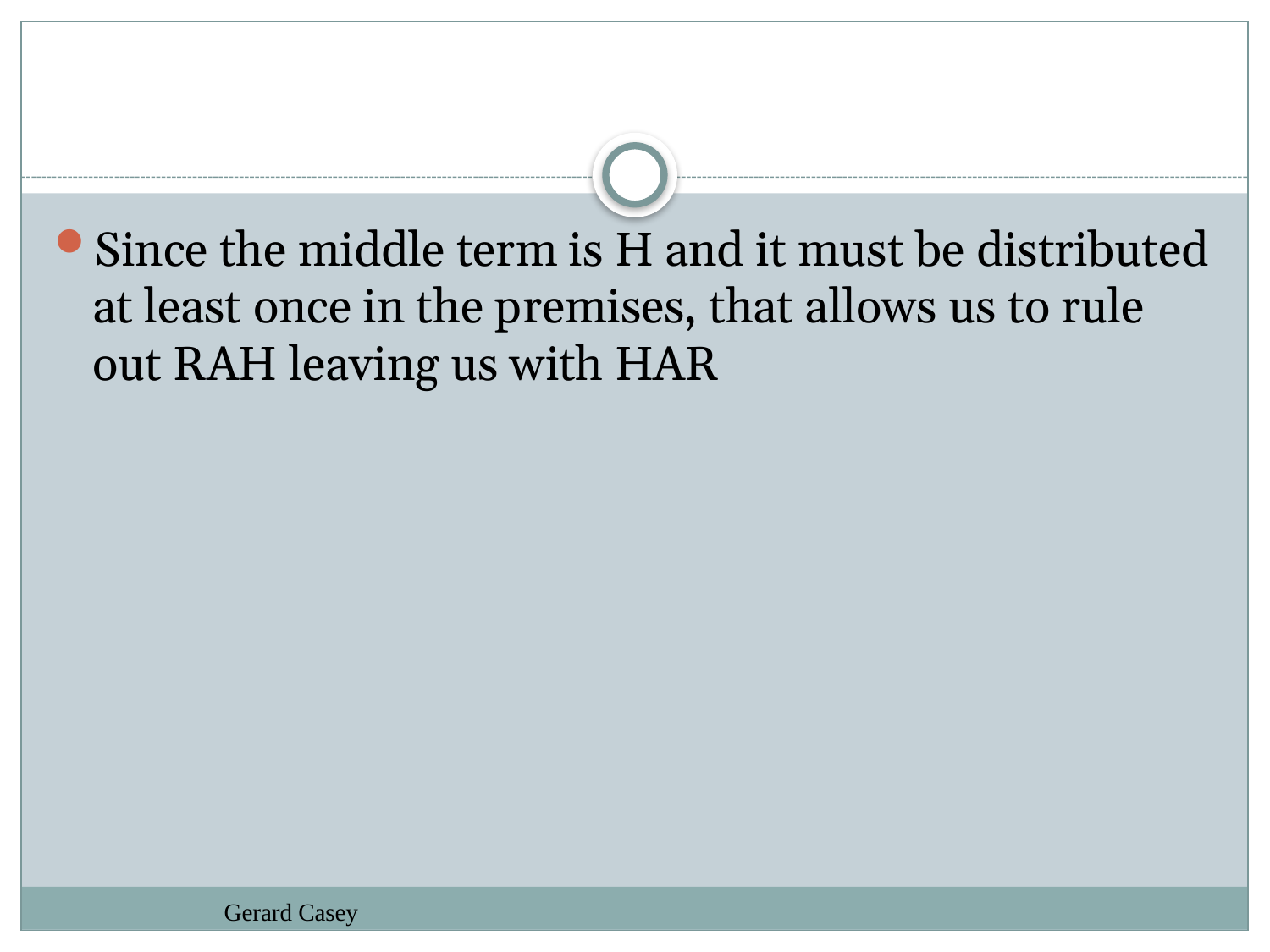

#
Since the middle term is H and it must be distributed at least once in the premises, that allows us to rule out RAH leaving us with HAR

Gerard Casey